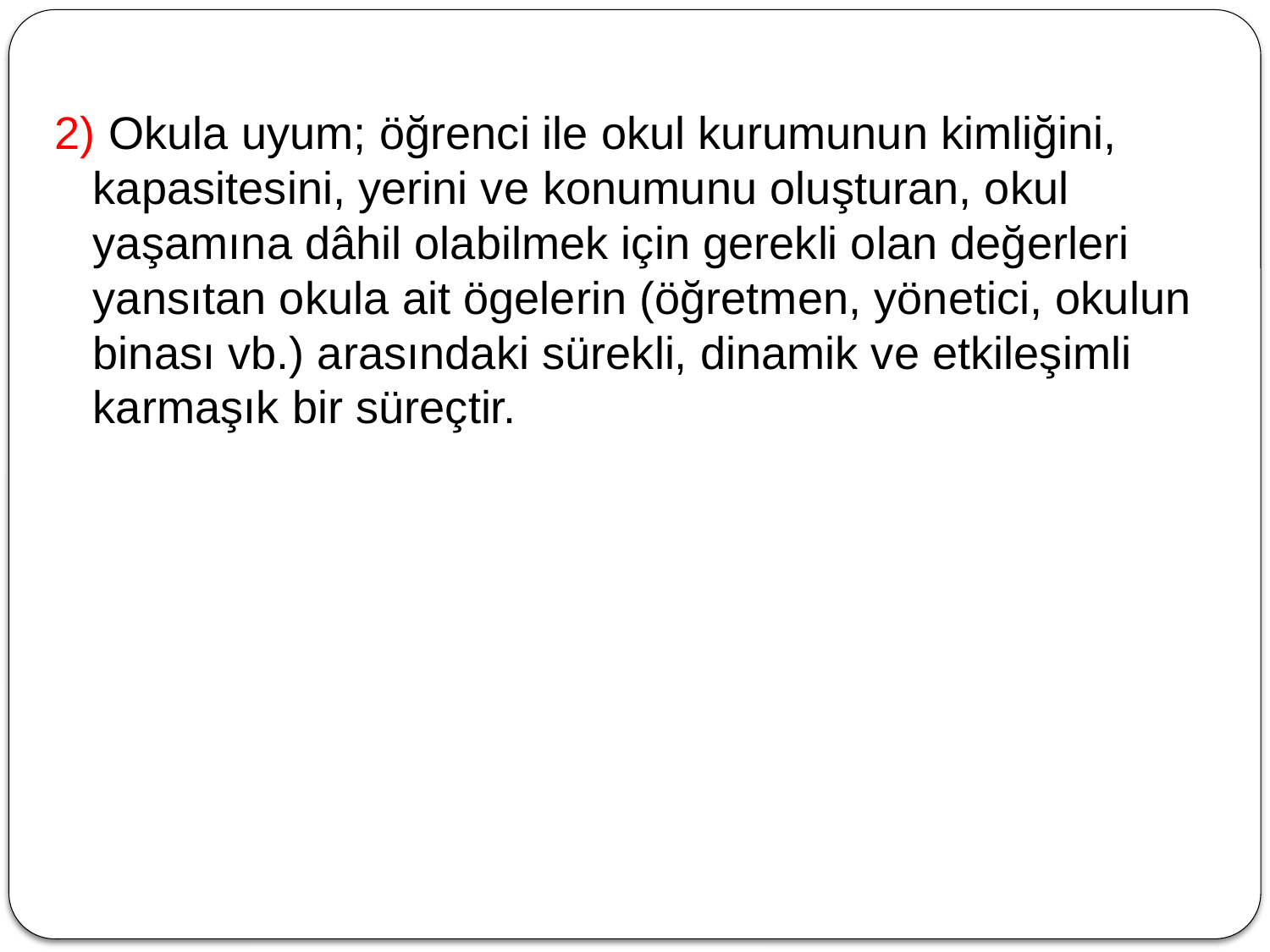

2) Okula uyum; öğrenci ile okul kurumunun kimliğini, kapasitesini, yerini ve konumunu oluşturan, okul yaşamına dâhil olabilmek için gerekli olan değerleri yansıtan okula ait ögelerin (öğretmen, yönetici, okulun binası vb.) arasındaki sürekli, dinamik ve etkileşimli karmaşık bir süreçtir.